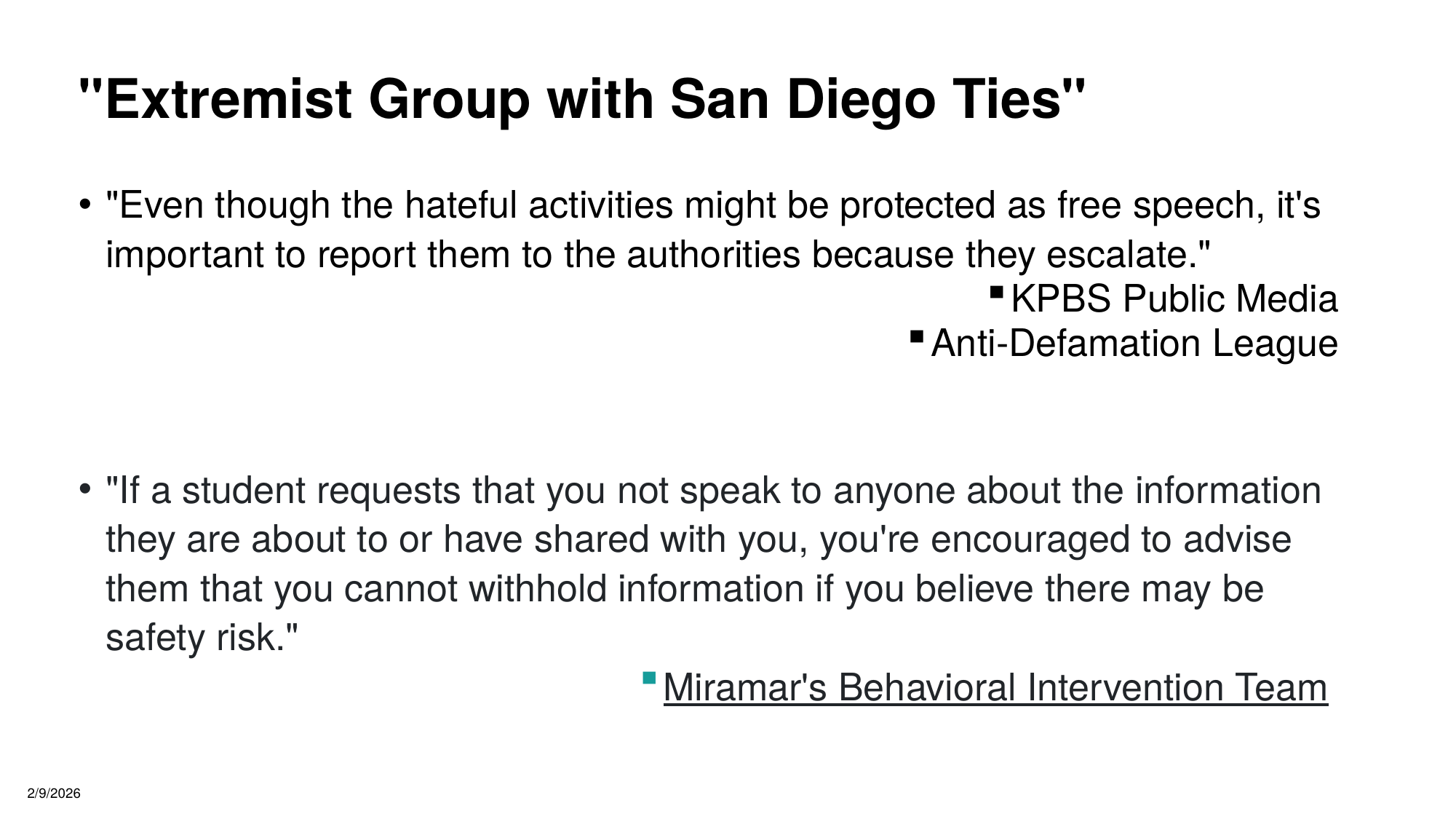

# "Extremist Group with San Diego Ties"
"Even though the hateful activities might be protected as free speech, it's important to report them to the authorities because they escalate."
KPBS Public Media
Anti-Defamation League

"If a student requests that you not speak to anyone about the information they are about to or have shared with you, you're encouraged to advise them that you cannot withhold information if you believe there may be safety risk."
Miramar's Behavioral Intervention Team

2/9/2026
2